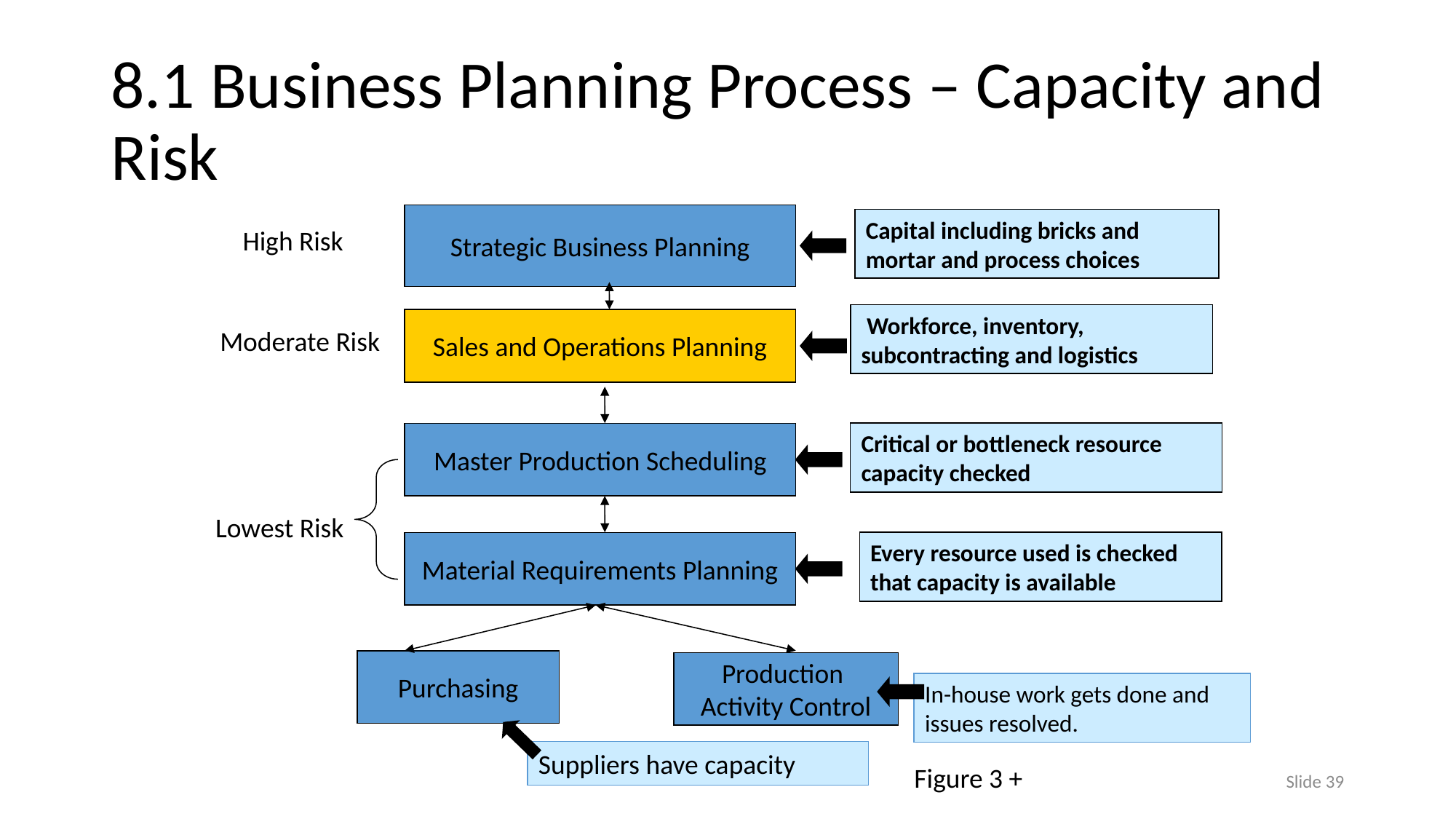

# 8.1 Business Planning Process – Capacity and Risk
Strategic Business Planning
Capital including bricks and mortar and process choices
High Risk

 Workforce, inventory, subcontracting and logistics
Sales and Operations Planning
Moderate Risk

Master Production Scheduling
Critical or bottleneck resource capacity checked

Lowest Risk
Material Requirements Planning
Every resource used is checked that capacity is available

Purchasing
Production
Activity Control
In-house work gets done and issues resolved.

Suppliers have capacity
Figure 3 +
Slide 39